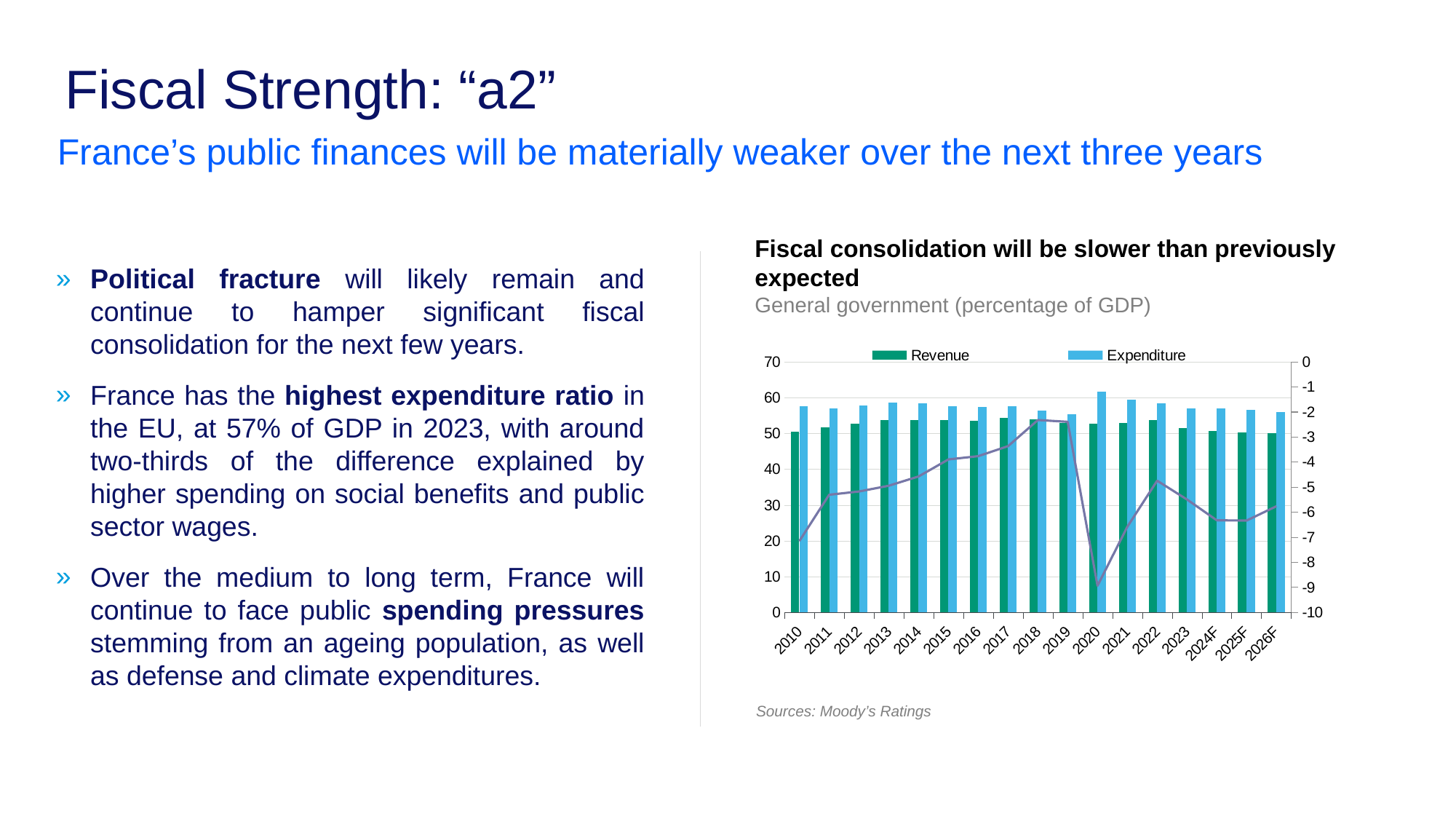

# Fiscal Strength: “a2”
France’s public finances will be materially weaker over the next three years
Fiscal consolidation will be slower than previously expected
General government (percentage of GDP)

Political fracture will likely remain and continue to hamper significant fiscal consolidation for the next few years.
France has the highest expenditure ratio in the EU, at 57% of GDP in 2023, with around two-thirds of the difference explained by higher spending on social benefits and public sector wages.
Over the medium to long term, France will continue to face public spending pressures stemming from an ageing population, as well as defense and climate expenditures.

### Chart

| Category | Revenue | Expenditure  | Fiscal deficit (RHS) |
|---|---|---|---|
| 2010 | 50.56 | 57.71 | -7.15 |
| 2011 | 51.71 | 57.01 | -5.3 |
| 2012 | 52.72 | 57.89 | -5.17 |
| 2013 | 53.65 | 58.59 | -4.94 |
| 2014 | 53.82 | 58.39 | -4.57 |
| 2015 | 53.71 | 57.6 | -3.89 |
| 2016 | 53.62 | 57.38 | -3.76 |
| 2017 | 54.3 | 57.66 | -3.36 |
| 2018 | 54.05 | 56.37 | -2.32 |
| 2019 | 52.95 | 55.35 | -2.39 |
| 2020 | 52.77 | 61.7 | -8.93 |
| 2021 | 52.88 | 59.46 | -6.58 |
| 2022 | 53.66 | 58.4 | -4.74 |
| 2023 | 51.55 | 57.04 | -5.49 |
| 2024F | 50.77 | 57.08 | -6.32 |
| 2025F | 50.32 | 56.65 | -6.33 |
| 2026F | 50.17 | 55.94 | -5.76 |
Sources: Moody’s Ratings